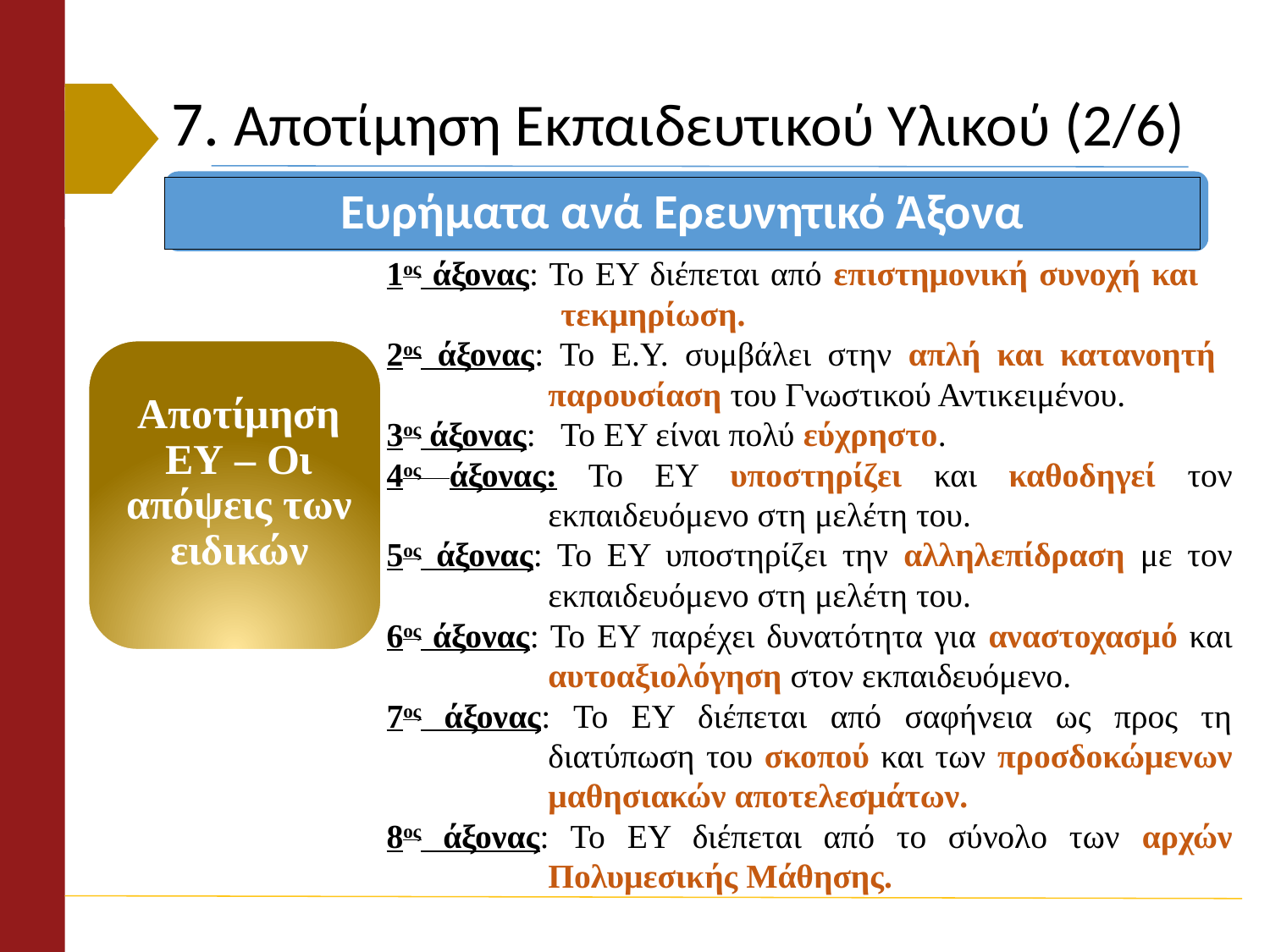

# 7. Αποτίμηση Εκπαιδευτικού Υλικού (2/6)

Ευρήματα ανά Ερευνητικό Άξονα
1ος άξονας: Το ΕΥ διέπεται από επιστημονική συνοχή και    τεκμηρίωση.
2ος άξονας: Το Ε.Υ. συμβάλει στην απλή και κατανοητή  παρουσίαση του Γνωστικού Αντικειμένου.
3ος άξονας:   Το ΕΥ είναι πολύ εύχρηστο.
4ος άξονας: Το ΕΥ υποστηρίζει και καθοδηγεί τον εκπαιδευόμενο στη μελέτη του.
5ος άξονας: Το ΕΥ υποστηρίζει την αλληλεπίδραση με τον εκπαιδευόμενο στη μελέτη του.
6ος άξονας: Το ΕΥ παρέχει δυνατότητα για αναστοχασμό και αυτοαξιολόγηση στον εκπαιδευόμενο.
7ος άξονας: Το ΕΥ διέπεται από σαφήνεια ως προς τη διατύπωση του σκοπού και των προσδοκώμενων μαθησιακών αποτελεσμάτων.
8ος άξονας: Το ΕΥ διέπεται από το σύνολο των αρχών Πολυμεσικής Μάθησης.

Αποτίμηση ΕΥ – Οι απόψεις των ειδικών